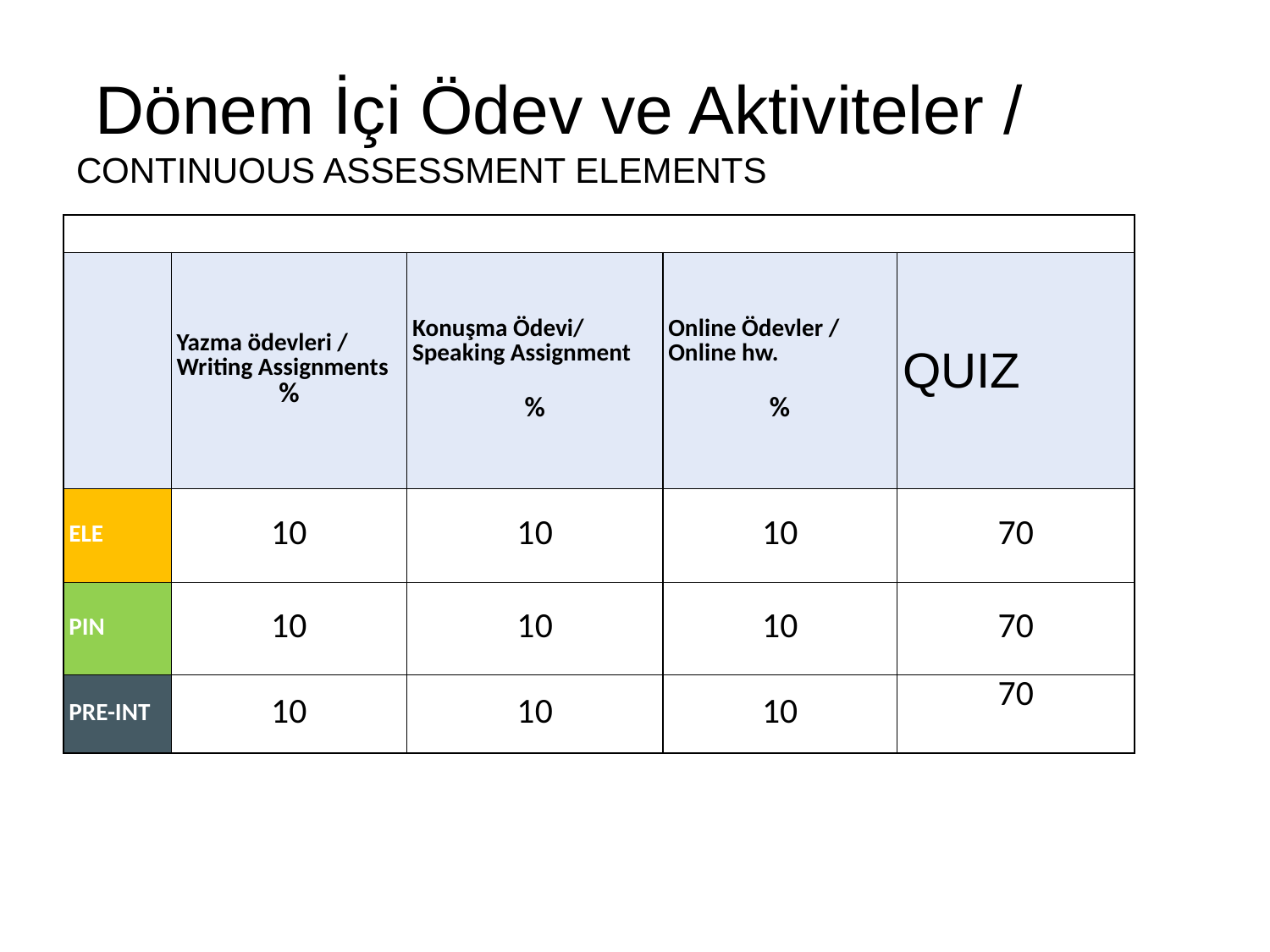

# Dönem İçi Ödev ve Aktiviteler / CONTINUOUS ASSESSMENT ELEMENTS
|  |  |  |  |  |
| --- | --- | --- | --- | --- |
|  | Yazma ödevleri / Writing Assignments % | Konuşma Ödevi/ Speaking Assignment % | Online Ödevler / Online hw. % | QUIZ |
| ELE | 10 | 10 | 10 | 70 |
| PIN | 10 | 10 | 10 | 70 |
| PRE-INT | 10 | 10 | 10 | 70 |